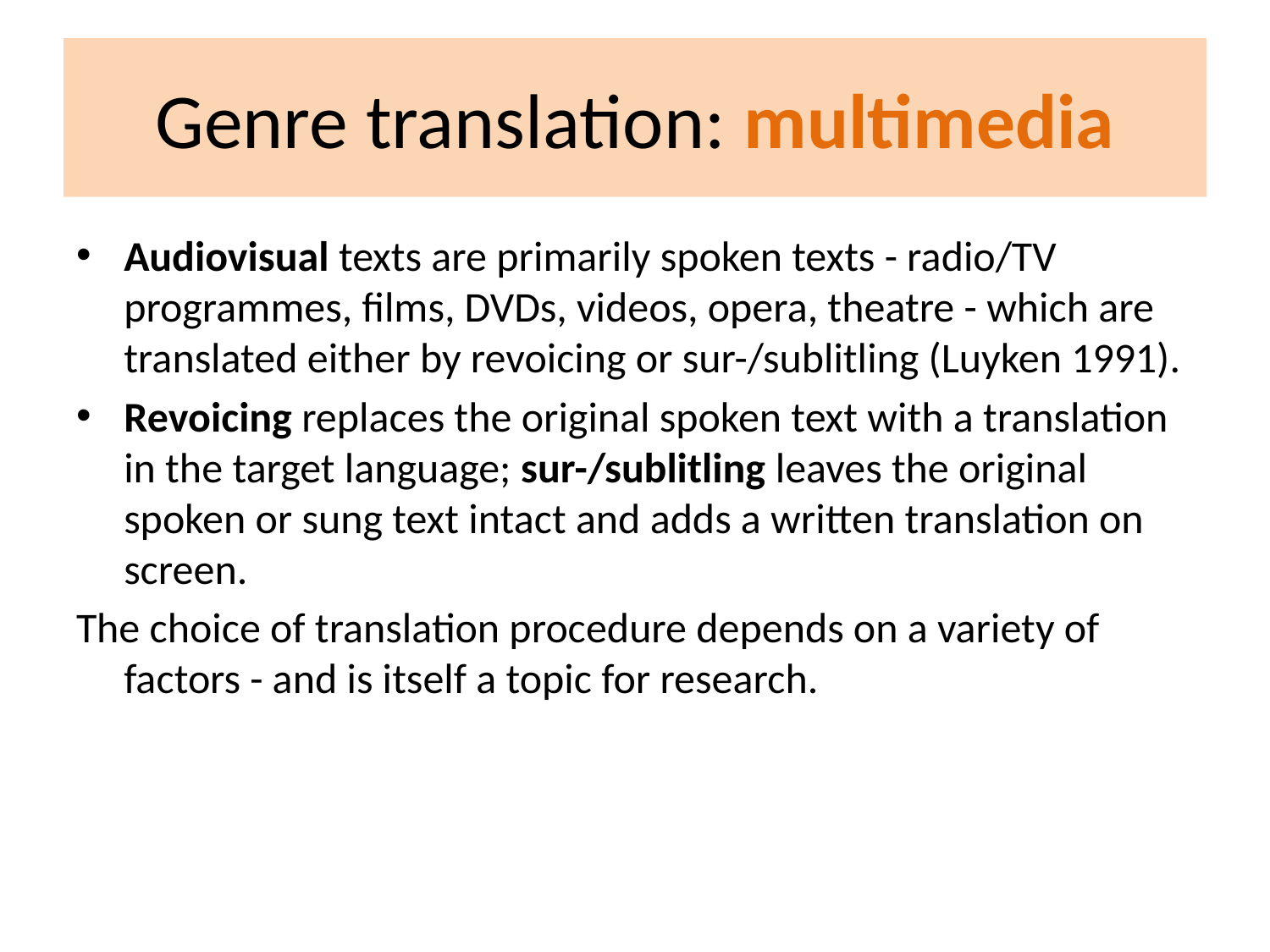

# Genre translation: multimedia
Audiovisual texts are primarily spoken texts - radio/TV programmes, films, DVDs, videos, opera, theatre - which are translated either by revoicing or sur-/sublitling (Luyken 1991).
Revoicing replaces the original spoken text with a translation in the target language; sur-/sublitling leaves the original spoken or sung text intact and adds a written translation on screen.
The choice of translation procedure depends on a variety of factors - and is itself a topic for research.